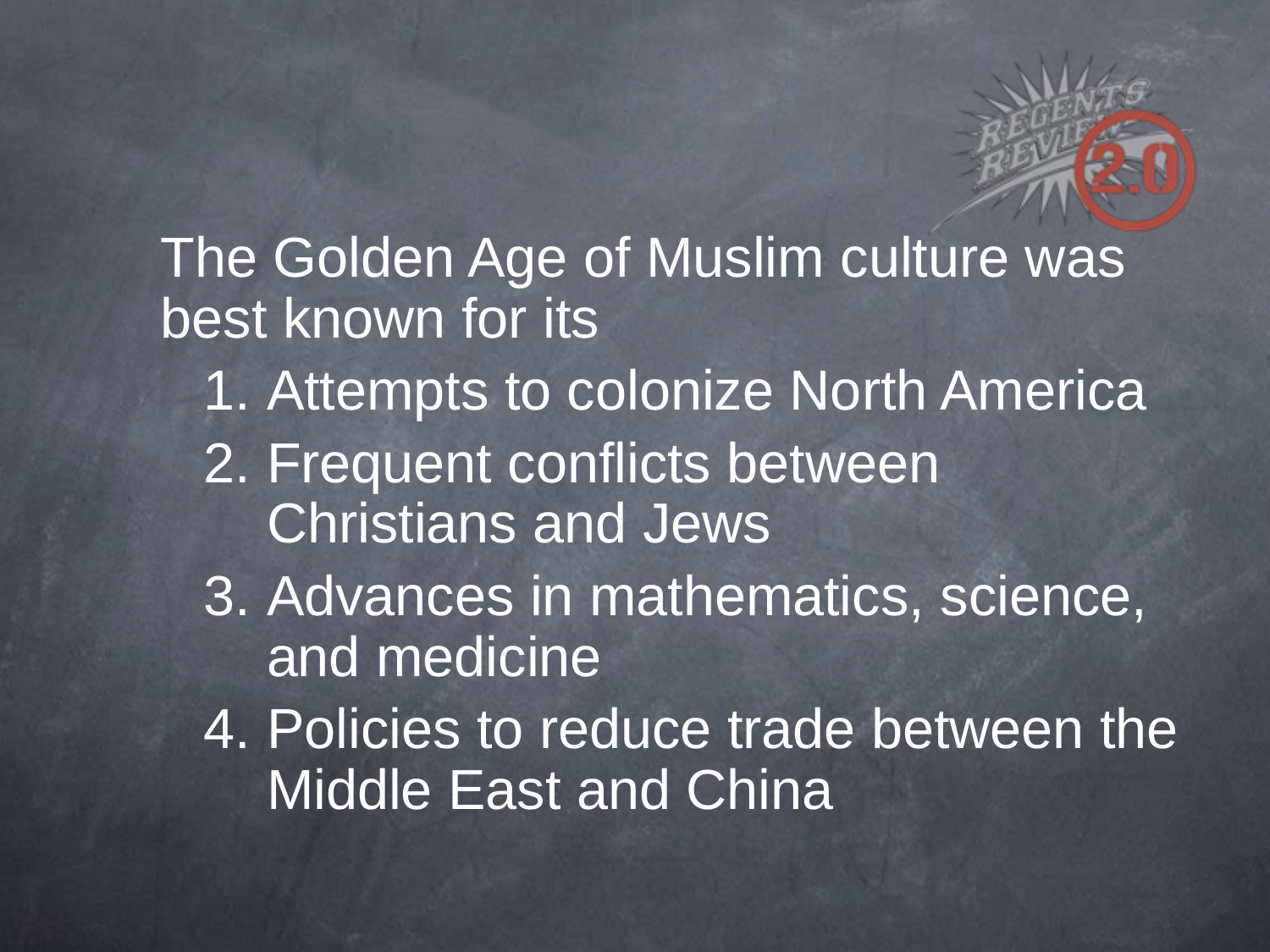

The Golden Age of Muslim culture was best known for its
Attempts to colonize North America
Frequent conflicts between Christians and Jews
Advances in mathematics, science, and medicine
Policies to reduce trade between the Middle East and China